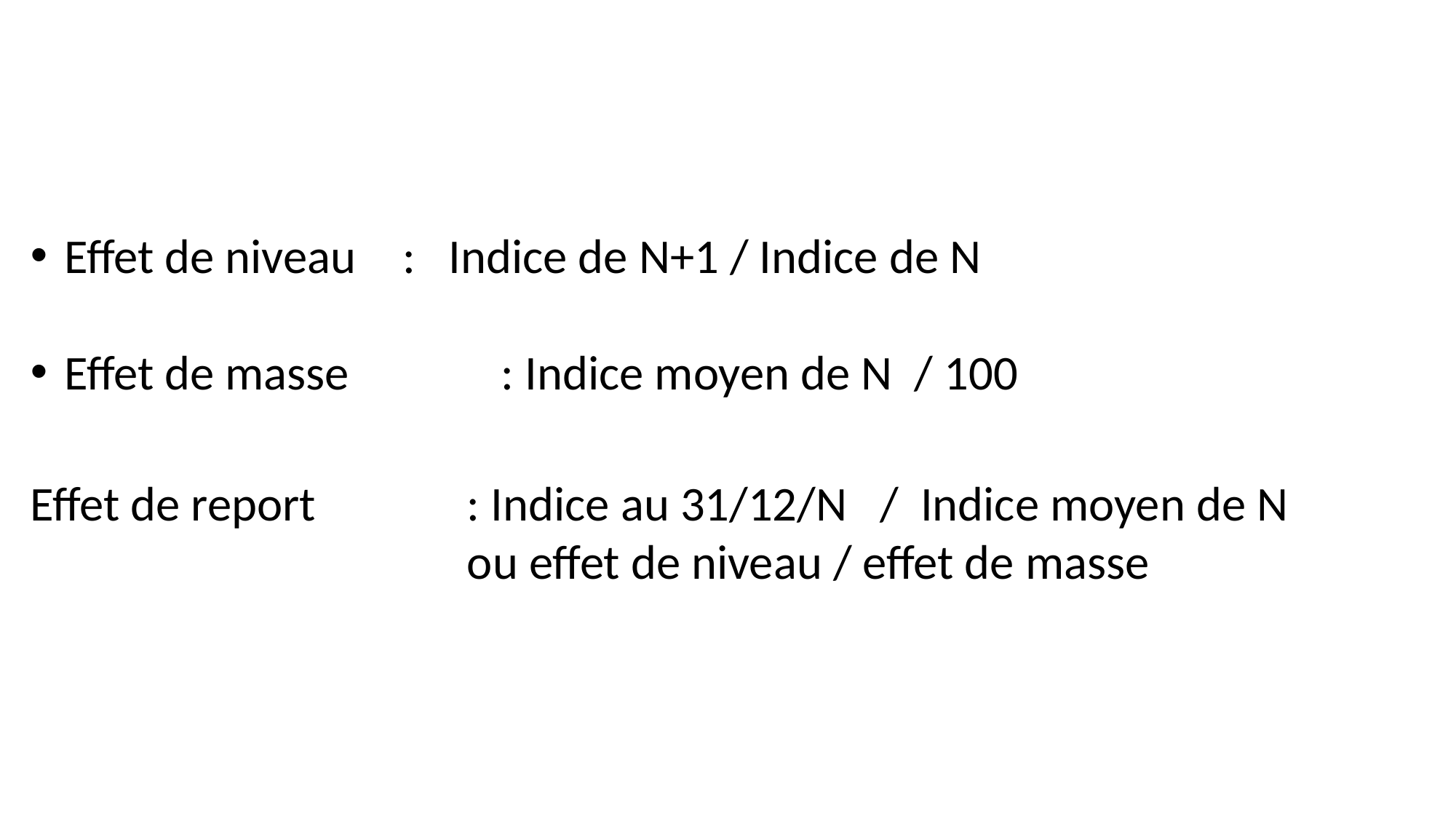

Effet de niveau  	 :   Indice de N+1 / Indice de N

Effet de masse		: Indice moyen de N  / 100

Effet de report		: Indice au 31/12/N   /  Indice moyen de N
				ou effet de niveau / effet de masse